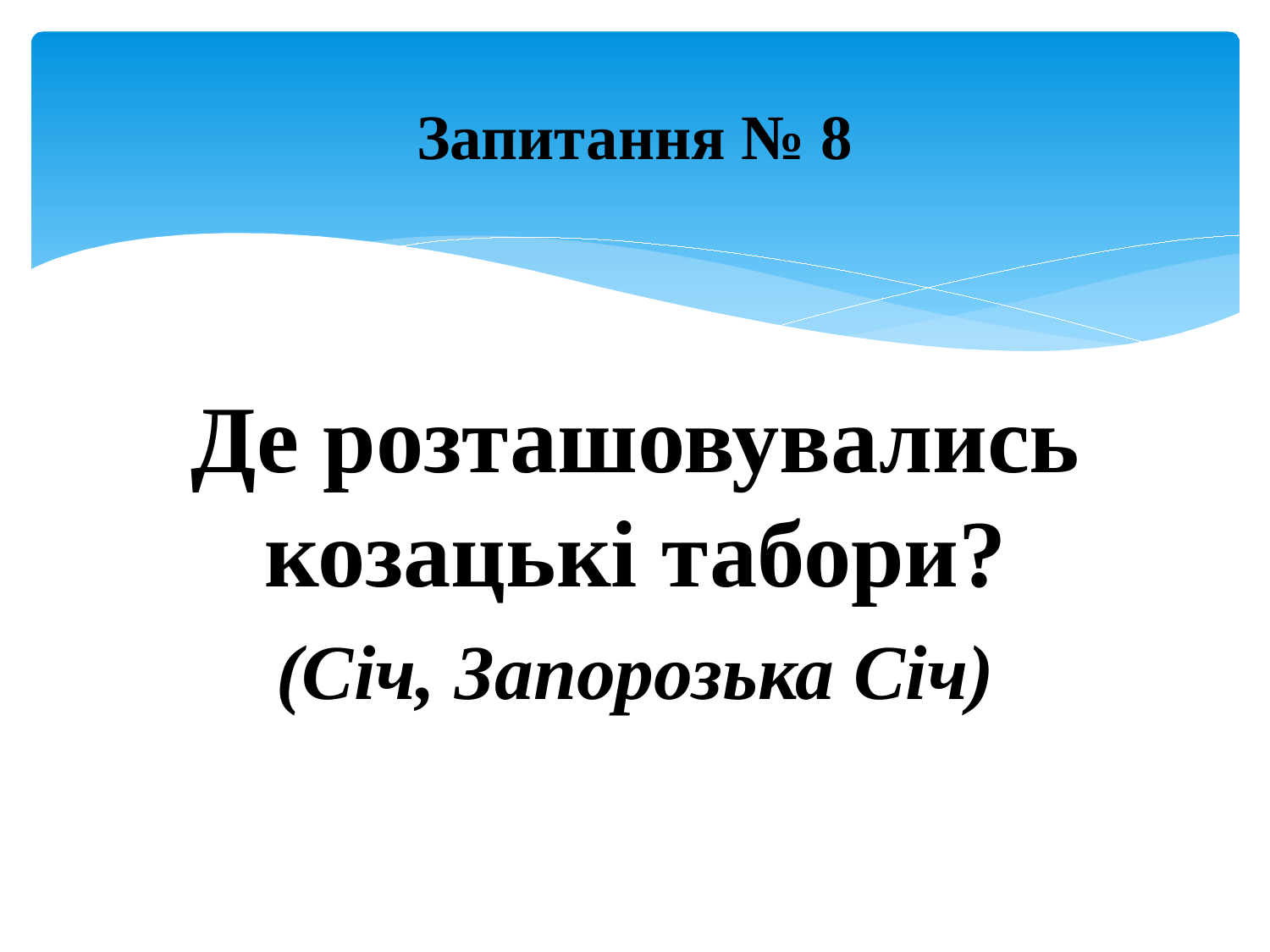

# Запитання № 8
Де розташовувались козацькі табори?
(Січ, Запорозька Січ)